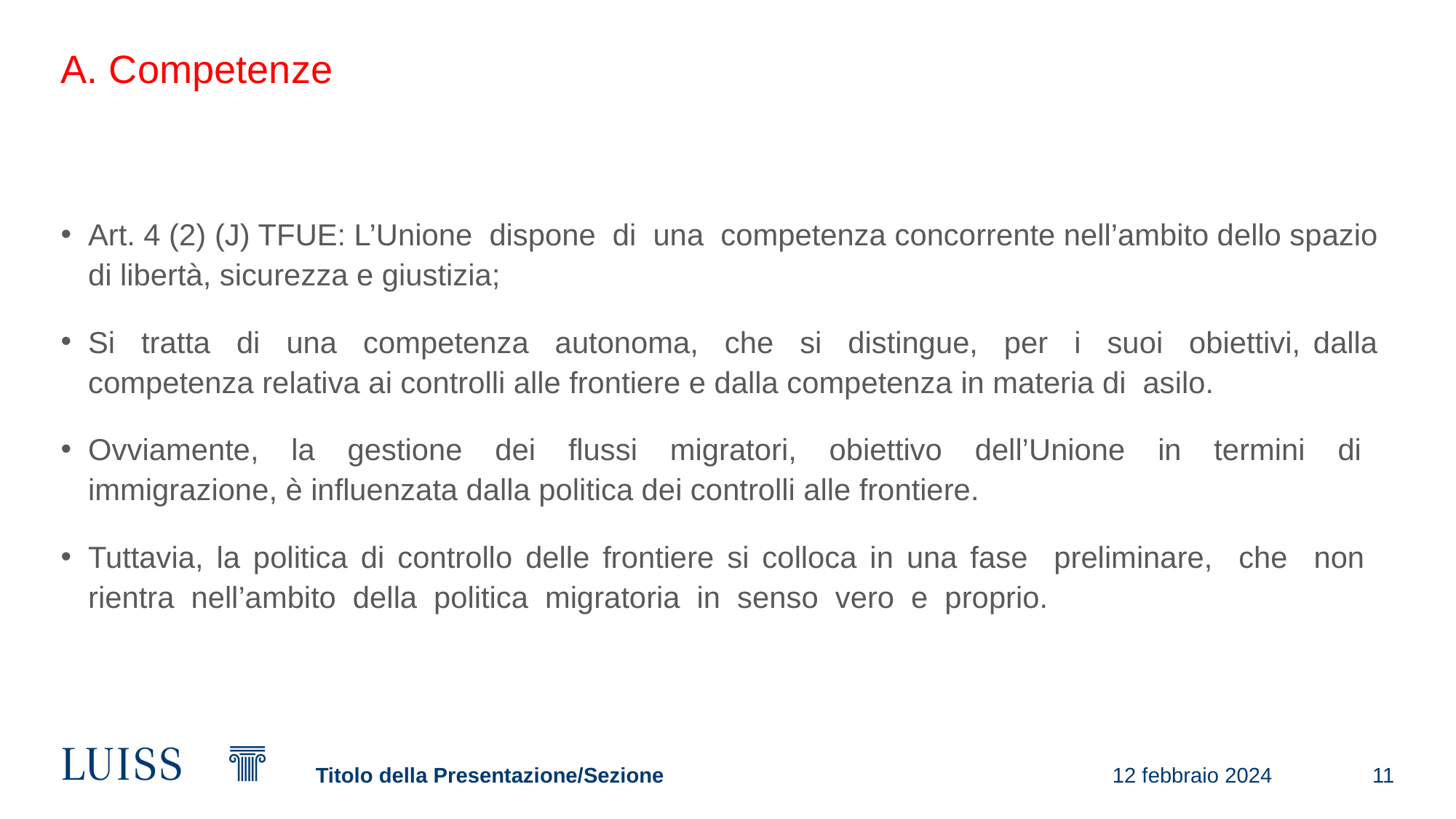

# A. Competenze
Art. 4 (2) (J) TFUE: L’Unione  dispone  di  una  competenza concorrente nell’ambito dello spazio di libertà, sicurezza e giustizia;
Si  tratta  di  una  competenza  autonoma,  che  si  distingue,  per  i  suoi  obiettivi, dalla competenza relativa ai controlli alle frontiere e dalla competenza in materia di  asilo.
Ovviamente,  la  gestione  dei  flussi  migratori,  obiettivo  dell’Unione  in  termini  di  immigrazione, è influenzata dalla politica dei controlli alle frontiere.
Tuttavia, la politica di controllo delle frontiere si colloca in una fase  preliminare,  che  non  rientra  nell’ambito  della  politica  migratoria  in  senso  vero  e  proprio.
Titolo della Presentazione/Sezione
12 febbraio 2024
11